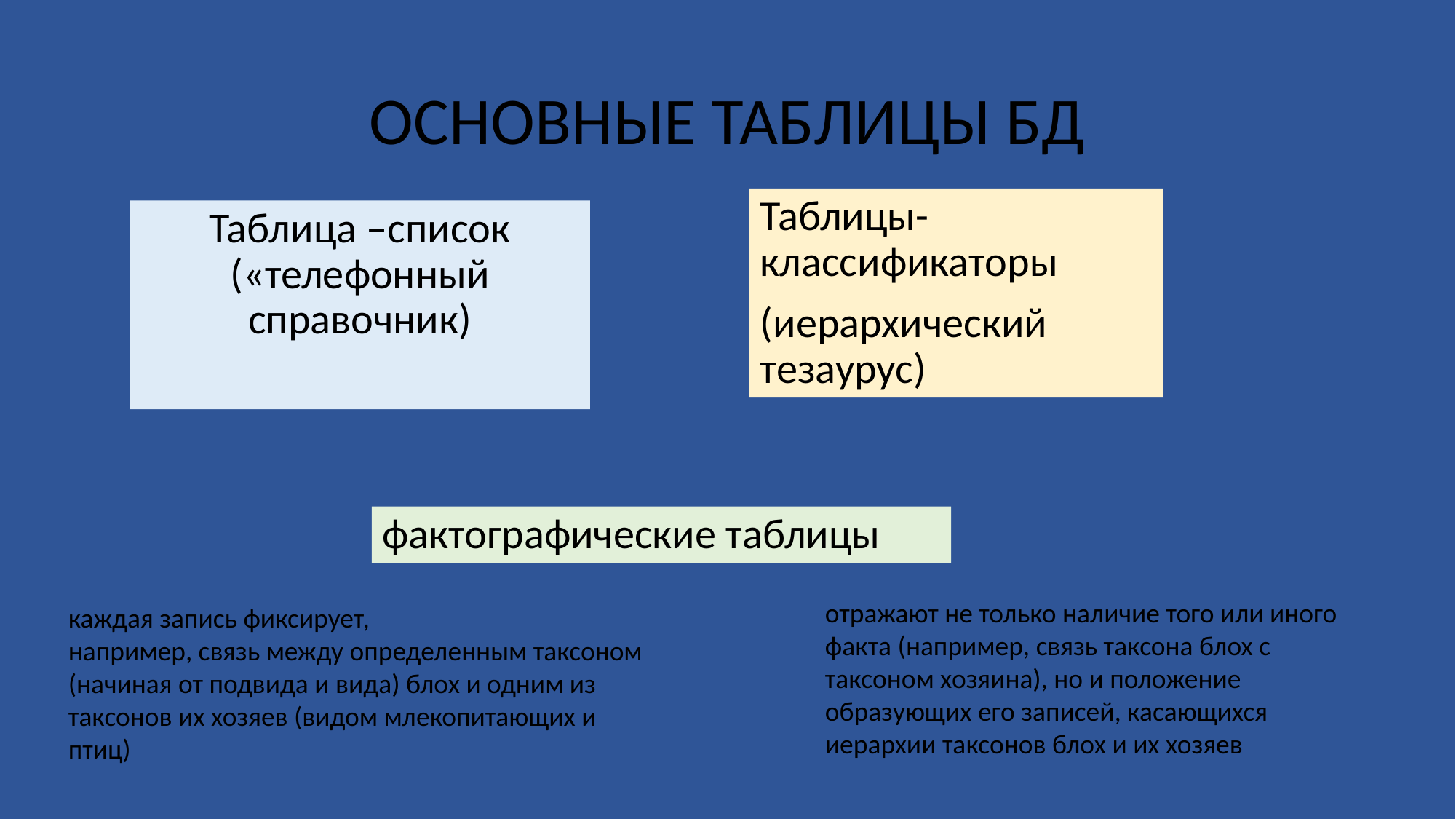

# ОСНОВНЫЕ ТАБЛИЦЫ БД
Таблицы-классификаторы
(иерархический тезаурус)
Таблица –список («телефонный справочник)
фактографические таблицы
отражают не только наличие того или иного факта (например, связь таксона блох с таксоном хозяина), но и положение образующих его записей, касающихся иерархии таксонов блох и их хозяев
каждая запись фиксирует,
например, связь между определенным таксоном (начиная от подвида и вида) блох и одним из таксонов их хозяев (видом млекопитающих и птиц)